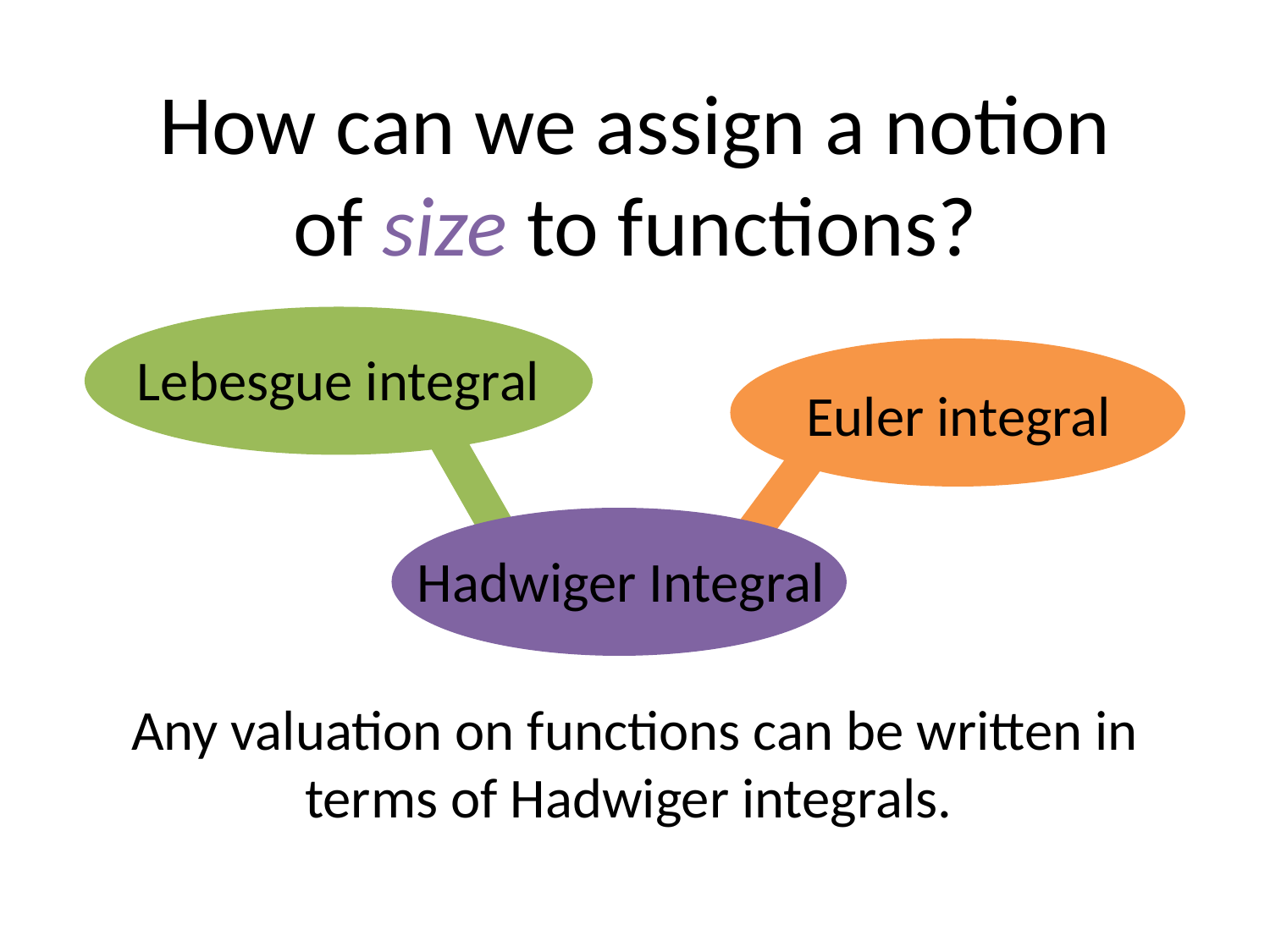

How can we assign a notion of size to functions?

Lebesgue integral

Euler integral

Hadwiger Integral
Any valuation on functions can be written in terms of Hadwiger integrals.